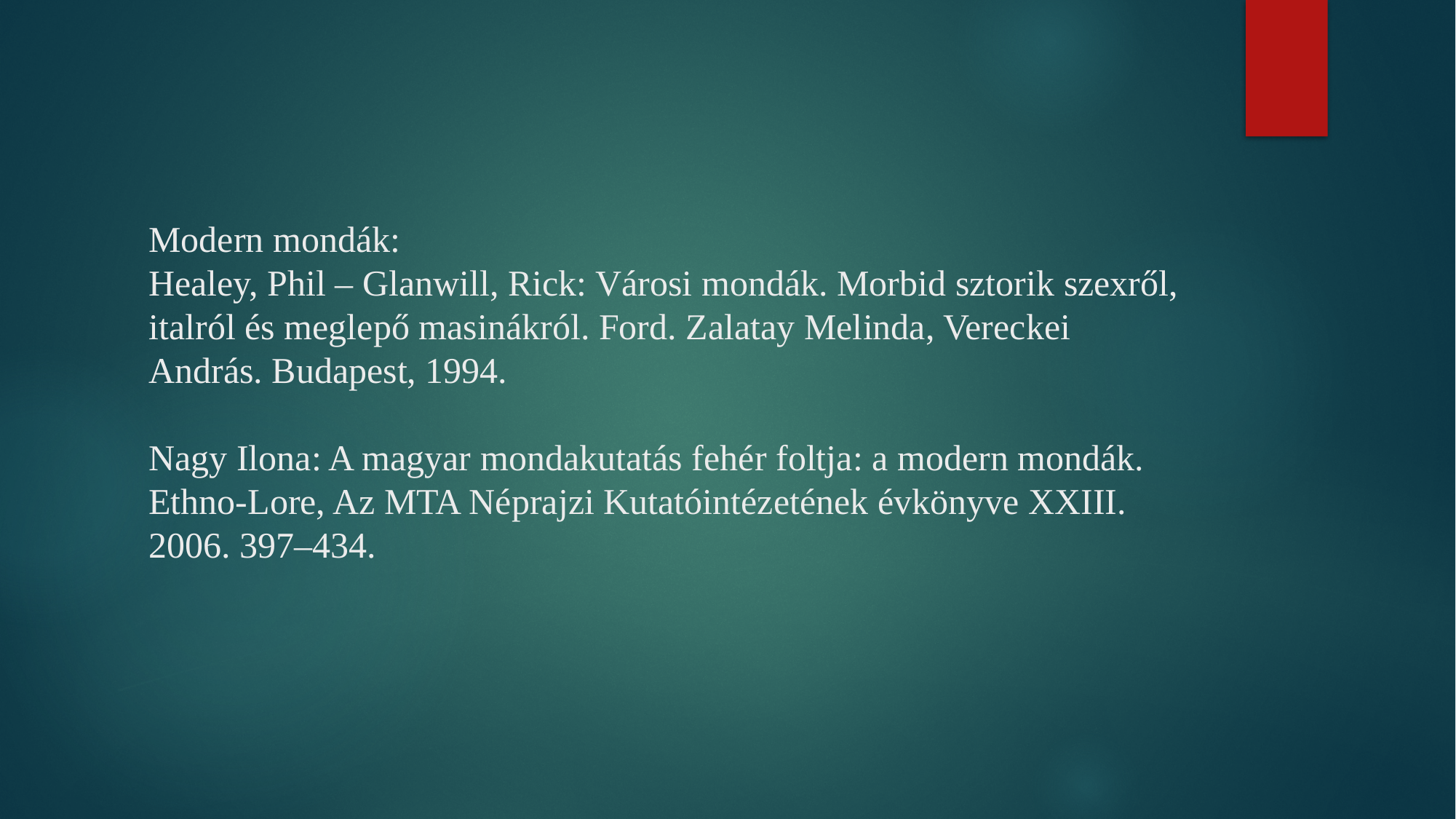

# Modern mondák: Healey, Phil – Glanwill, Rick: Városi mondák. Morbid sztorik szexről, italról és meglepő masinákról. Ford. Zalatay Melinda, Vereckei András. Budapest, 1994. Nagy Ilona: A magyar mondakutatás fehér foltja: a modern mondák. Ethno-Lore, Az MTA Néprajzi Kutatóintézetének évkönyve XXIII. 2006. 397–434.